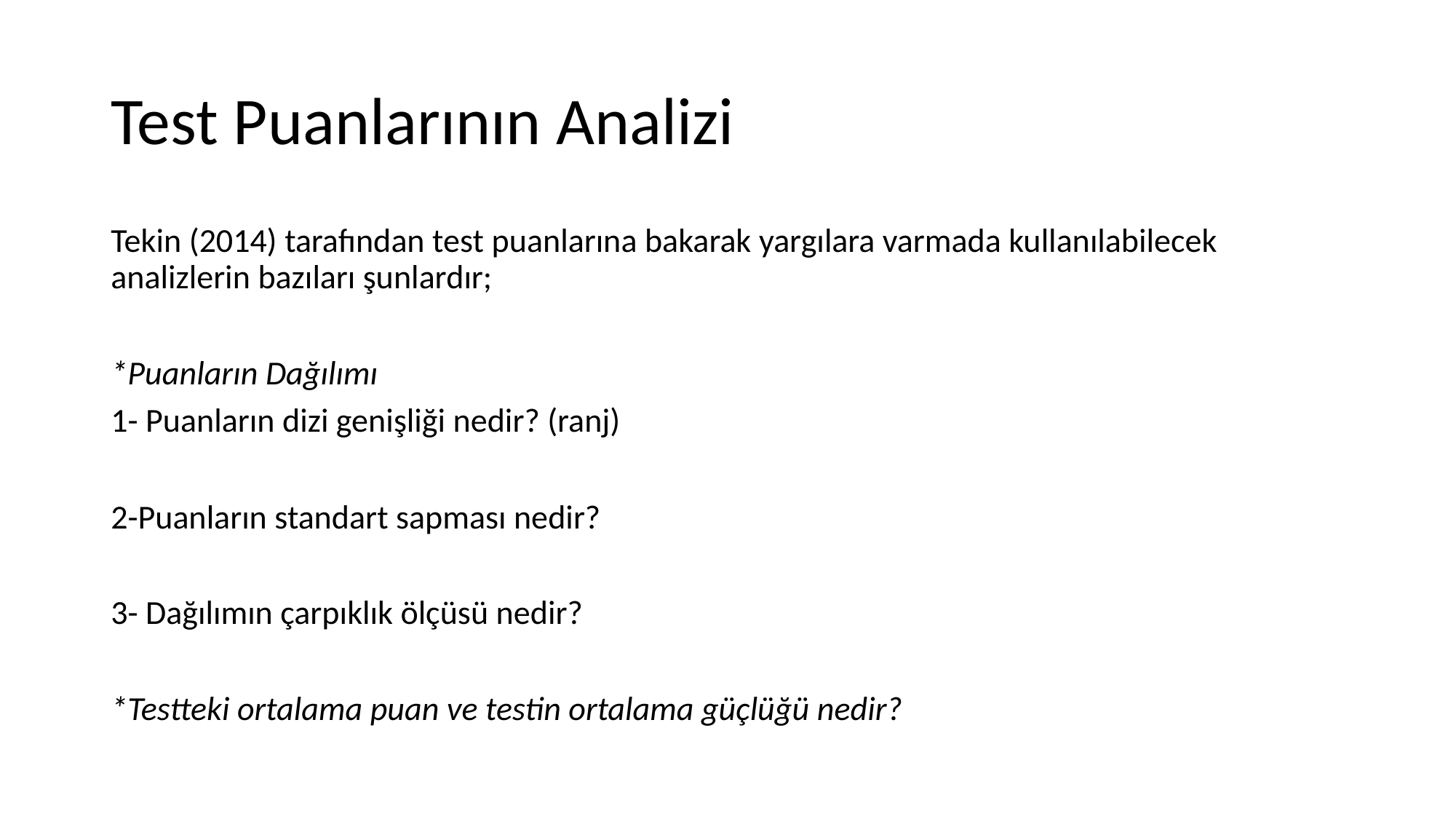

# Test Puanlarının Analizi
Tekin (2014) tarafından test puanlarına bakarak yargılara varmada kullanılabilecek analizlerin bazıları şunlardır;

*Puanların Dağılımı
1- Puanların dizi genişliği nedir? (ranj)

2-Puanların standart sapması nedir?

3- Dağılımın çarpıklık ölçüsü nedir?

*Testteki ortalama puan ve testin ortalama güçlüğü nedir?